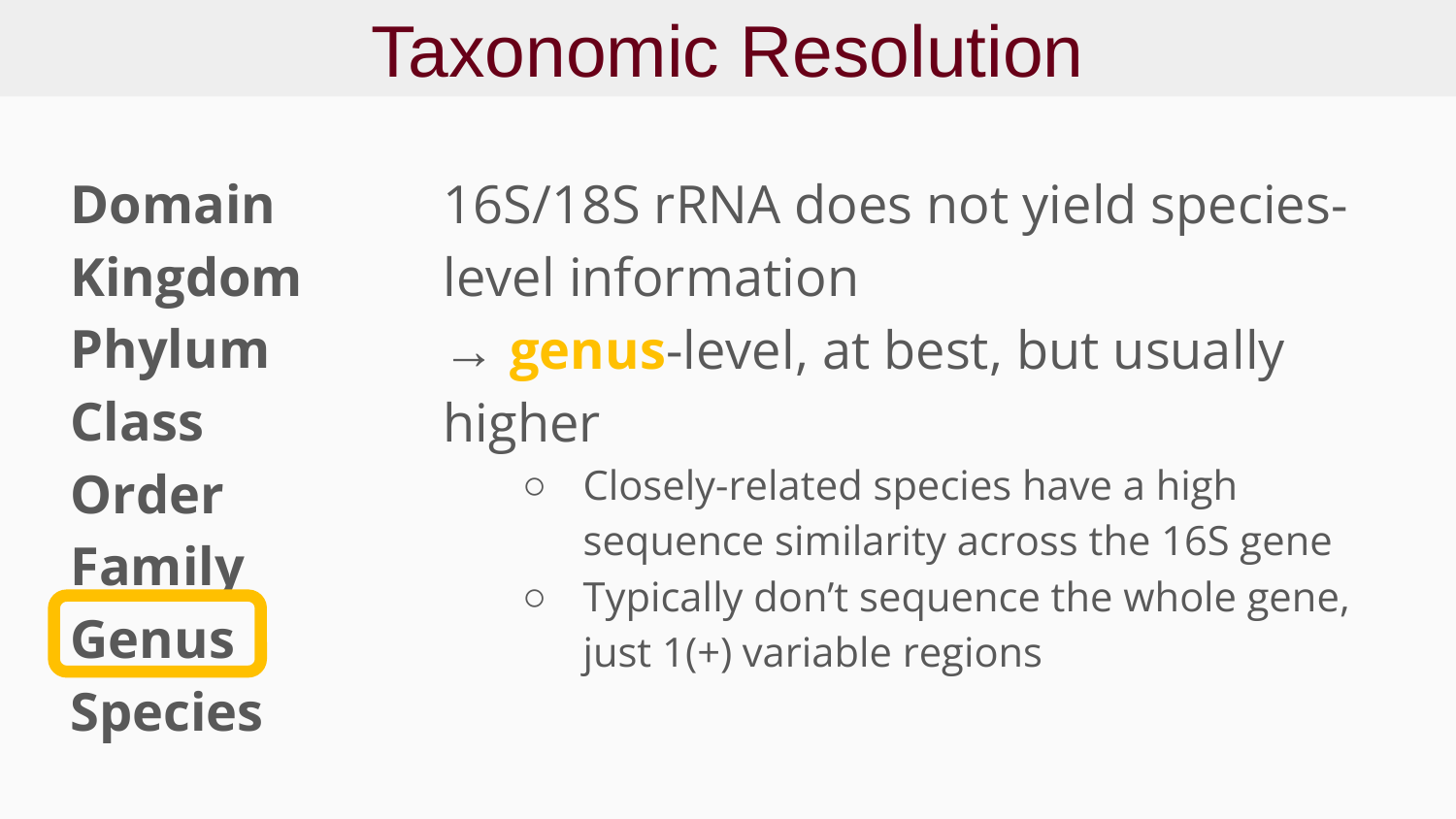

# Taxonomic Resolution
Domain
Kingdom
Phylum
Class
Order
Family
Genus
Species
16S/18S rRNA does not yield species-level information
→ genus-level, at best, but usually higher
Closely-related species have a high sequence similarity across the 16S gene
Typically don’t sequence the whole gene, just 1(+) variable regions